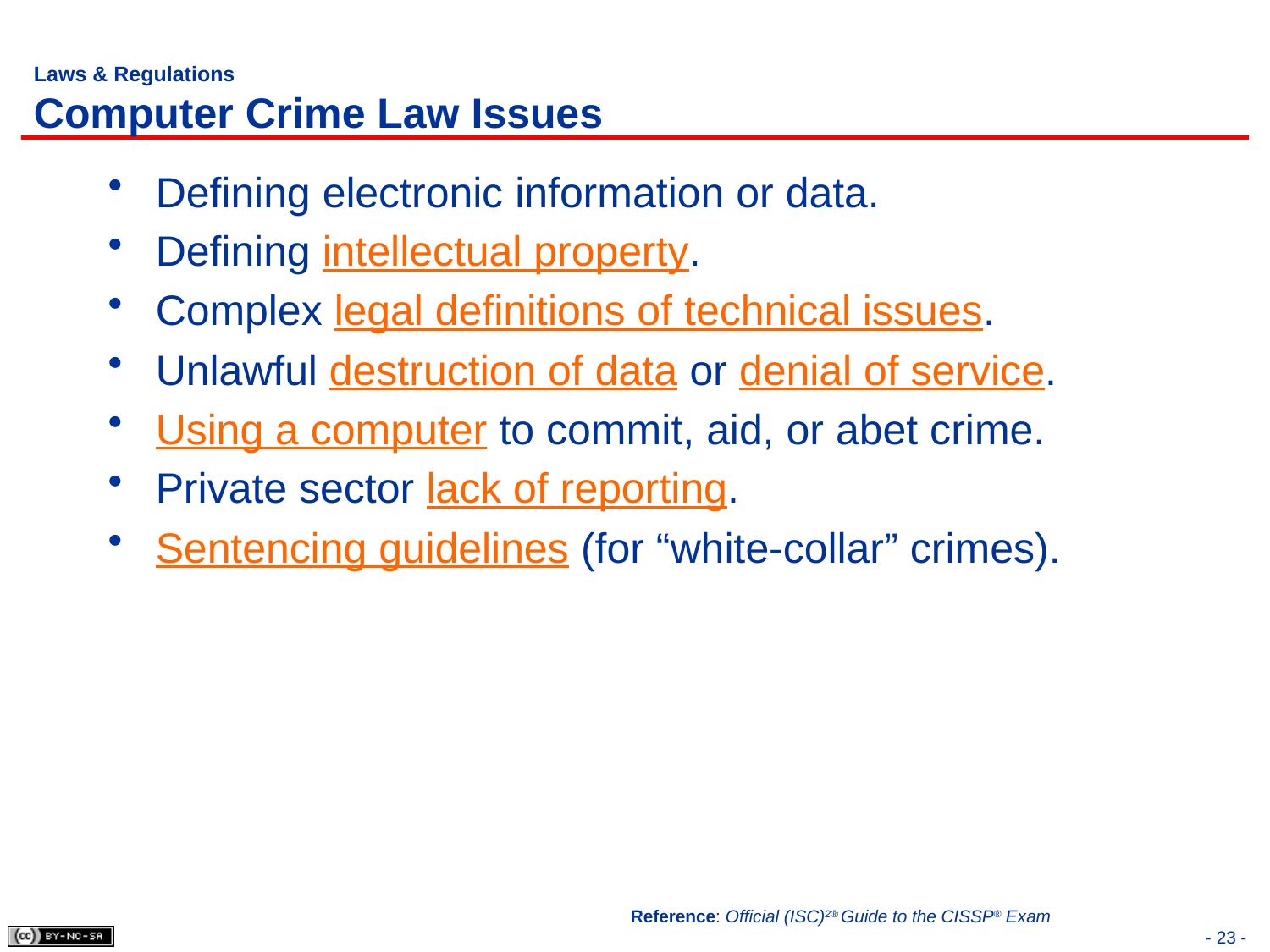

# Laws & Regulations Computer Crime Law Issues
Defining electronic information or data.
Defining intellectual property.
Complex legal definitions of technical issues.
Unlawful destruction of data or denial of service.
Using a computer to commit, aid, or abet crime.
Private sector lack of reporting.
Sentencing guidelines (for “white-collar” crimes).
Reference: Official (ISC)2® Guide to the CISSP® Exam
- 23 -